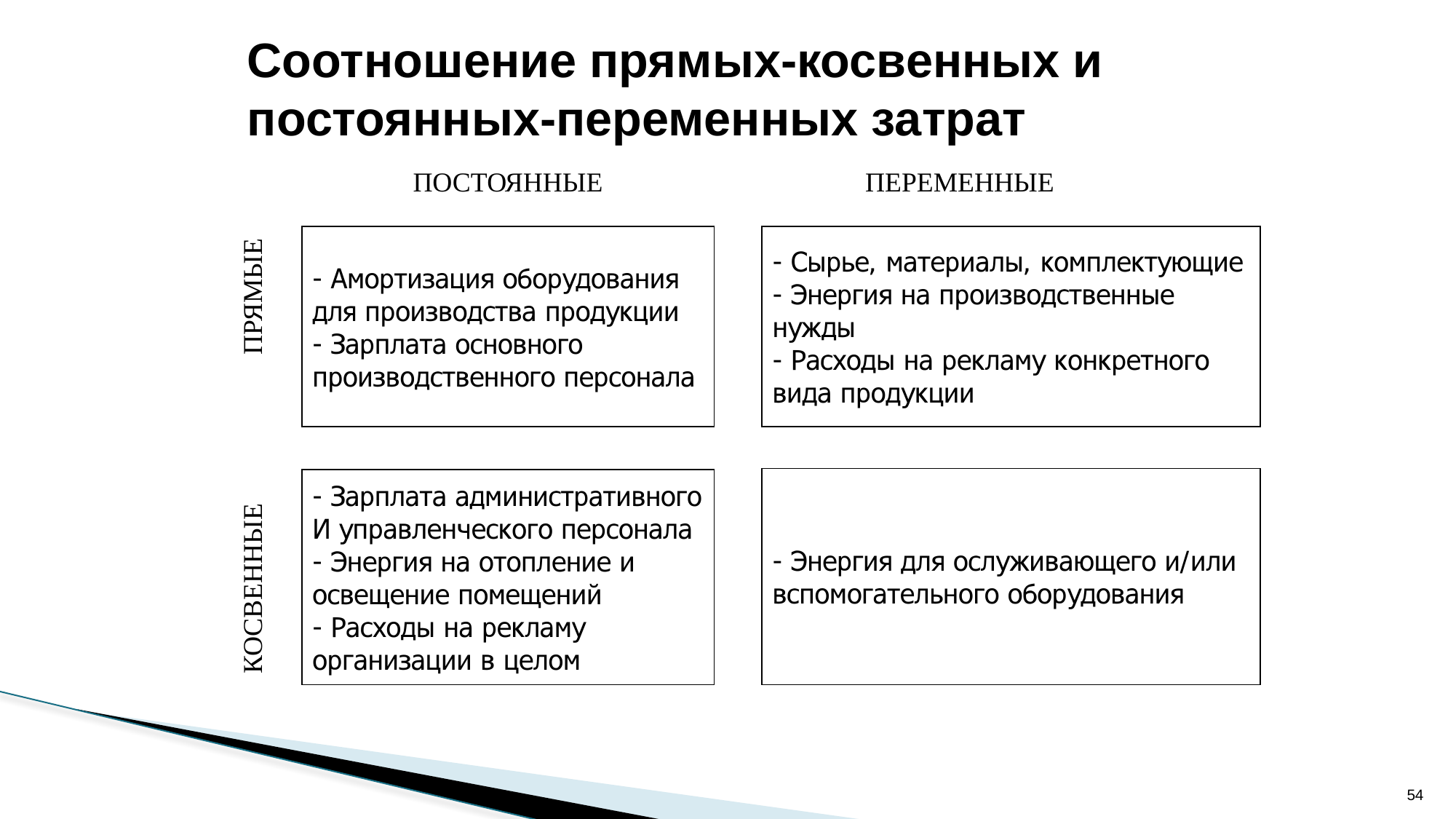

# Соотношение прямых-косвенных и постоянных-переменных затрат
ПОСТОЯННЫЕ
ПЕРЕМЕННЫЕ
- Амортизация оборудования
для производства продукции
- Зарплата основного
производственного персонала
- Сырье, материалы, комплектующие
- Энергия на производственные
нужды
- Расходы на рекламу конкретного
вида продукции
ПРЯМЫЕ
- Энергия для ослуживающего и/или
вспомогательного оборудования
- Зарплата административного
И управленческого персонала
- Энергия на отопление и
освещение помещений
- Расходы на рекламу
организации в целом
КОСВЕННЫЕ
54